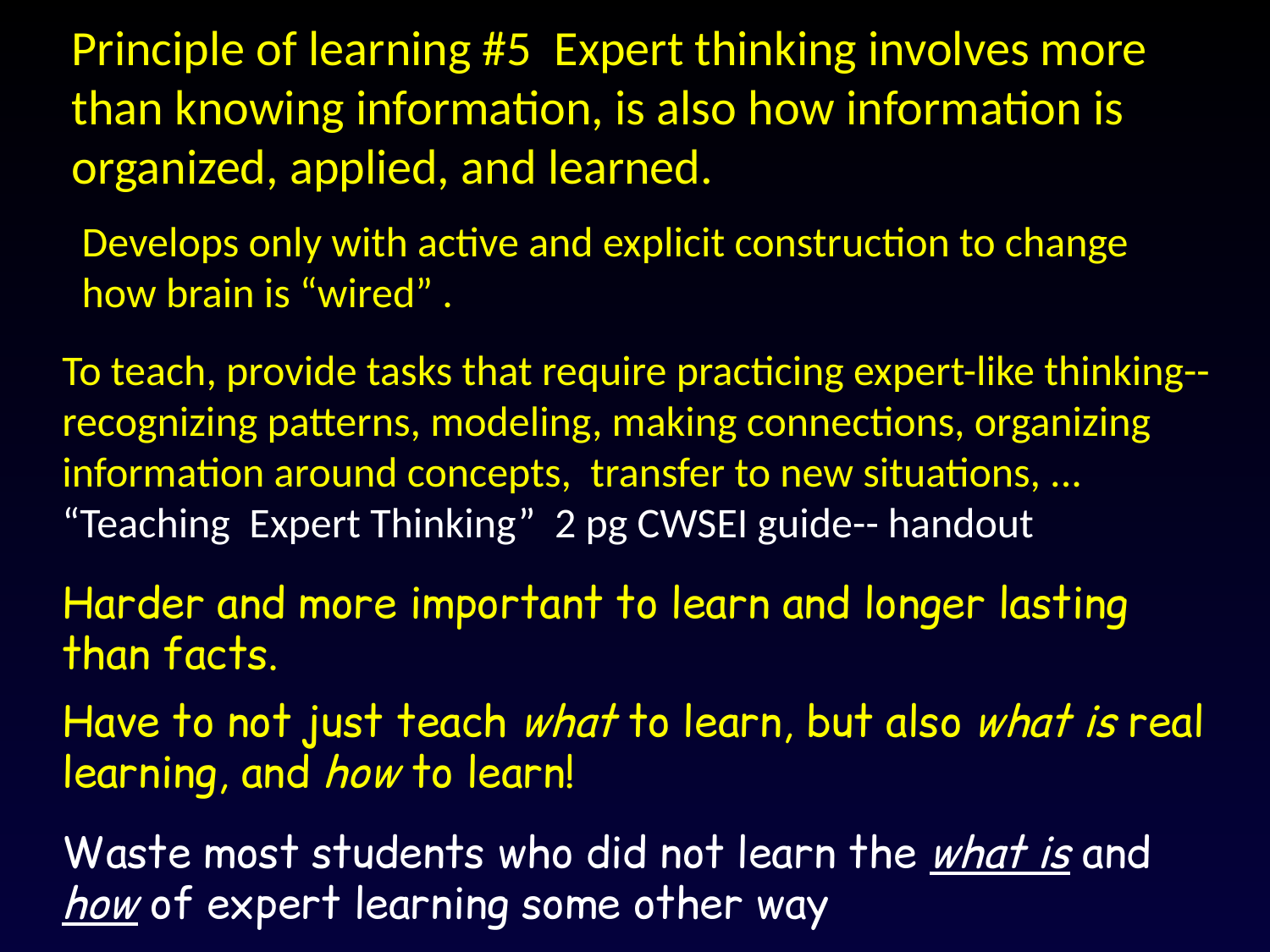

# Principle of learning #5  Expert thinking involves more than knowing information, is also how information is organized, applied, and learned.
Develops only with active and explicit construction to change how brain is “wired” .
To teach, provide tasks that require practicing expert-like thinking-- recognizing patterns, modeling, making connections, organizing information around concepts,  transfer to new situations, ...
“Teaching  Expert Thinking”  2 pg CWSEI guide-- handout

Harder and more important to learn and longer lasting than facts.

Have to not just teach what to learn, but also what is real learning, and how to learn!

Waste most students who did not learn the what is and how of expert learning some other way